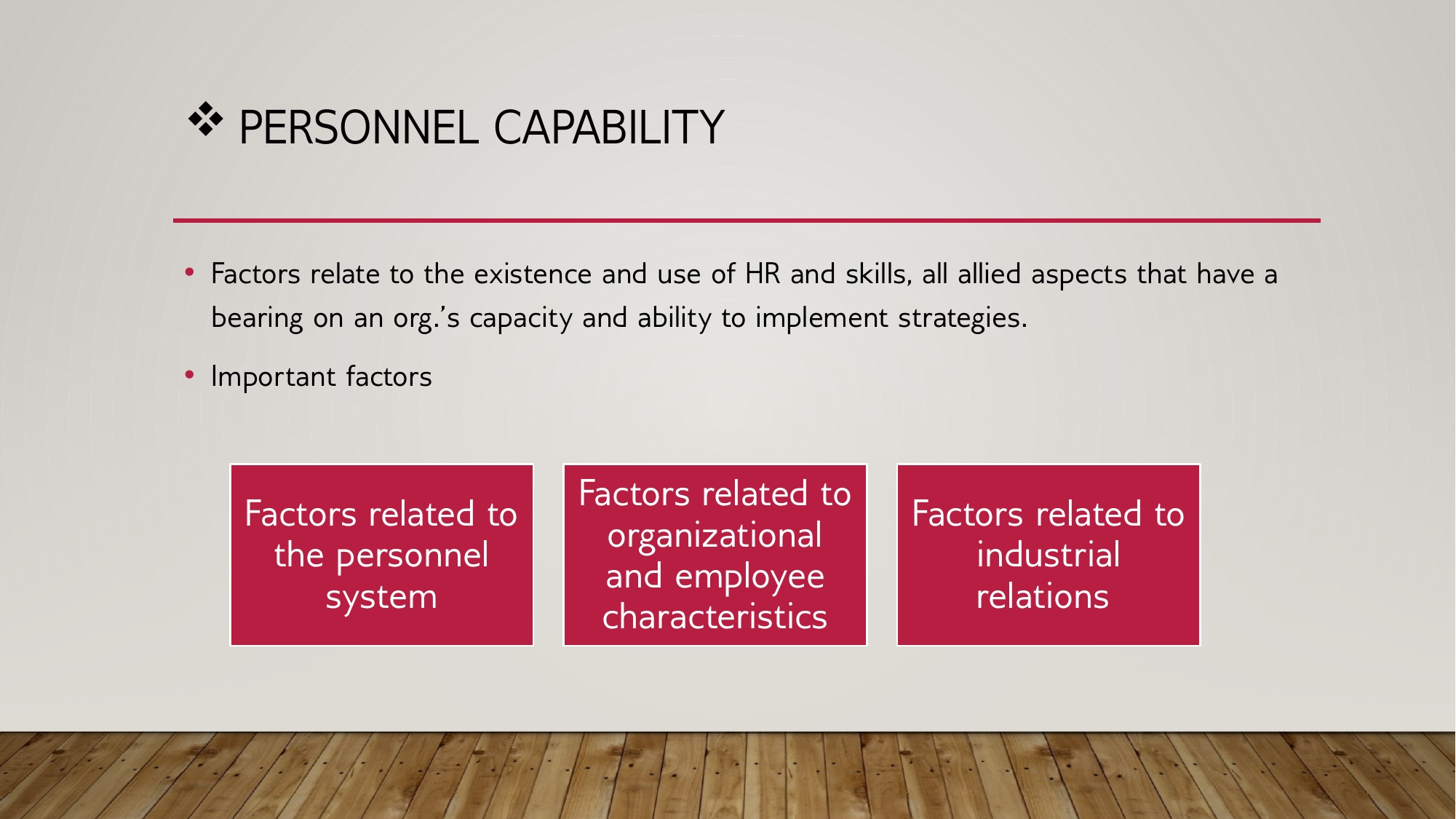

# Personnel capability
Factors relate to the existence and use of HR and skills, all allied aspects that have a bearing on an org.’s capacity and ability to implement strategies.
Important factors

Factors related to the personnel system
Factors related to organizational and employee characteristics
Factors related to industrial relations